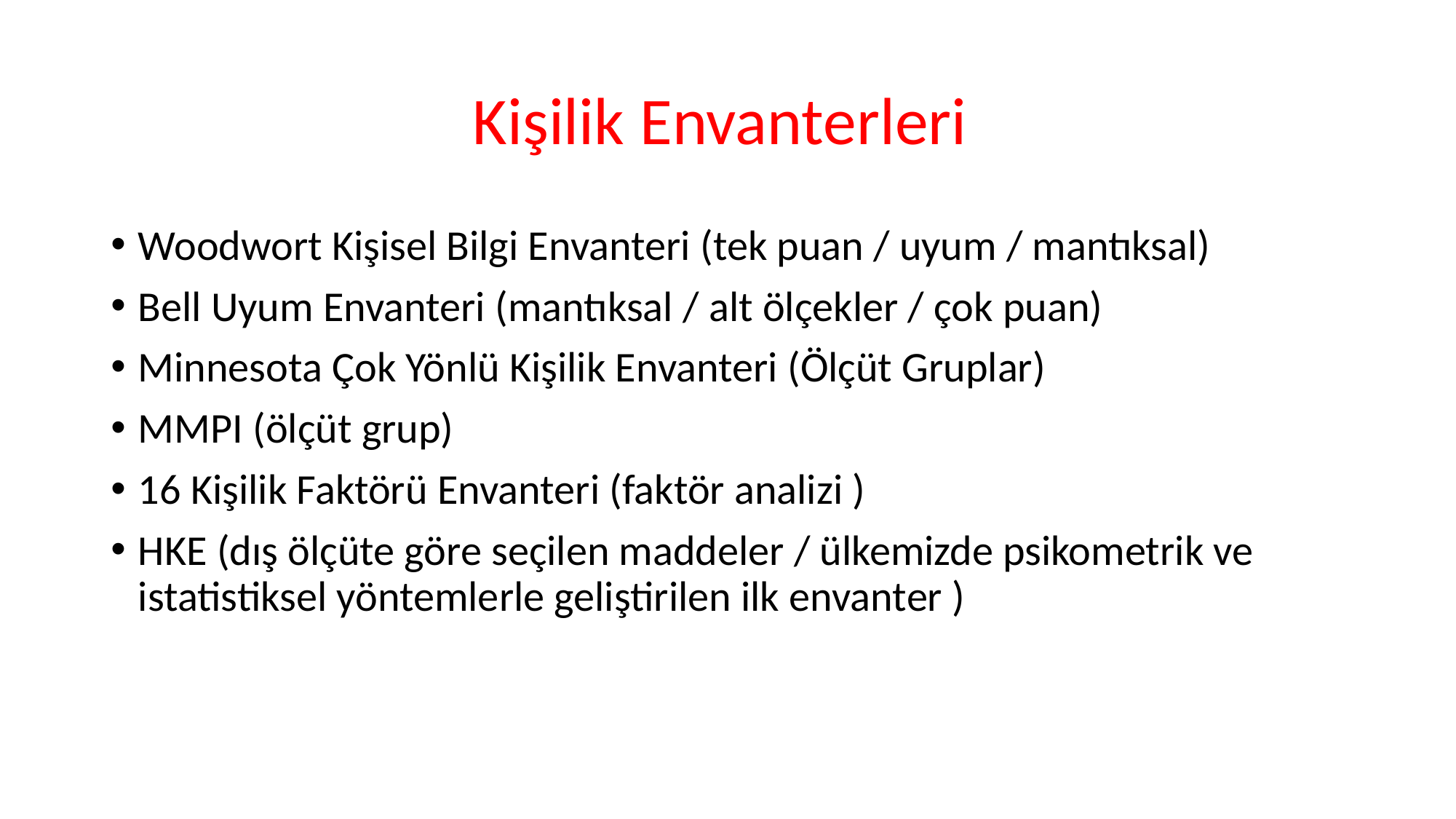

# Kişilik Envanterleri
Woodwort Kişisel Bilgi Envanteri (tek puan / uyum / mantıksal)
Bell Uyum Envanteri (mantıksal / alt ölçekler / çok puan)
Minnesota Çok Yönlü Kişilik Envanteri (Ölçüt Gruplar)
MMPI (ölçüt grup)
16 Kişilik Faktörü Envanteri (faktör analizi )
HKE (dış ölçüte göre seçilen maddeler / ülkemizde psikometrik ve istatistiksel yöntemlerle geliştirilen ilk envanter )